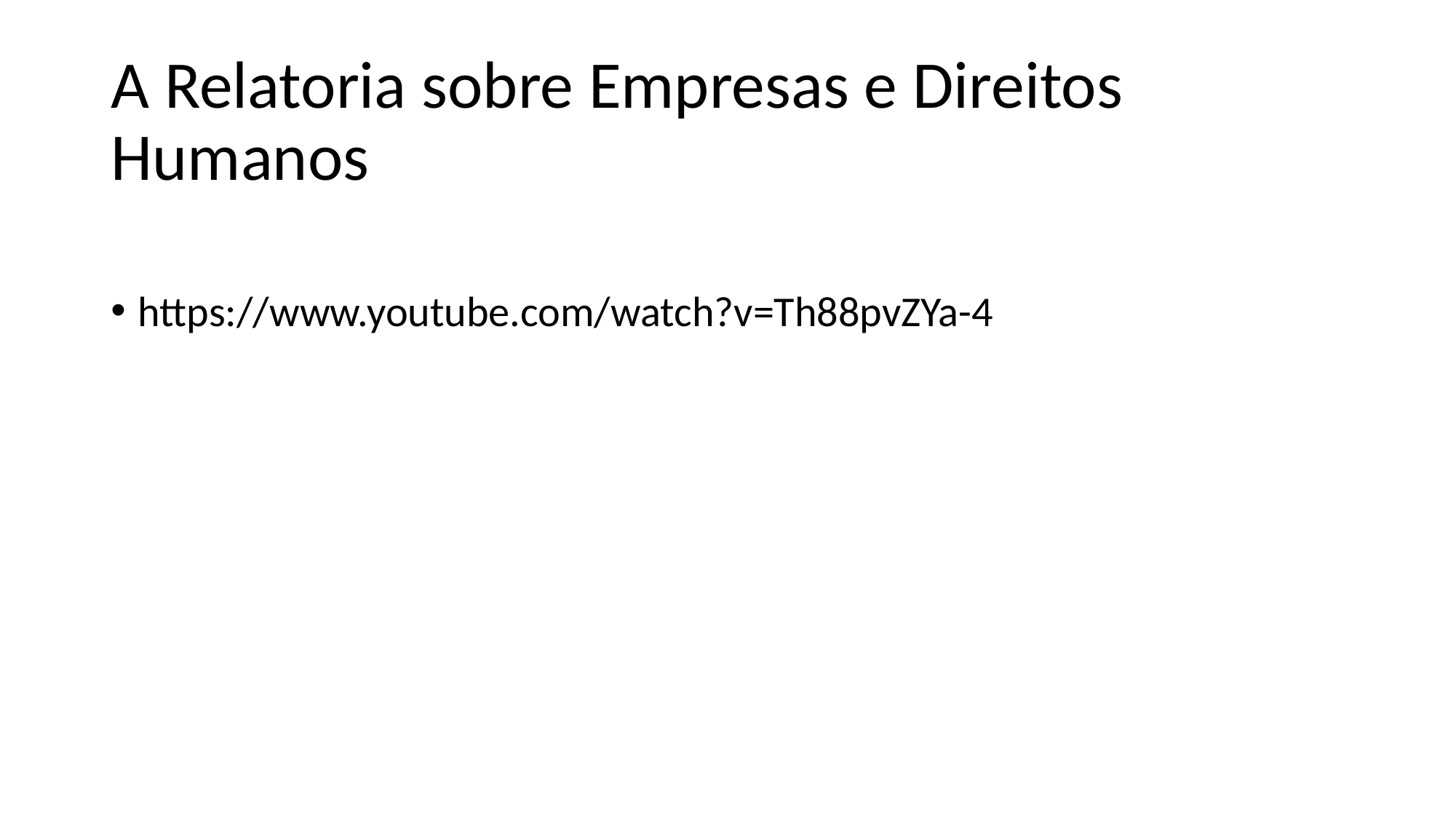

# A Relatoria sobre Empresas e Direitos Humanos

https://www.youtube.com/watch?v=Th88pvZYa-4